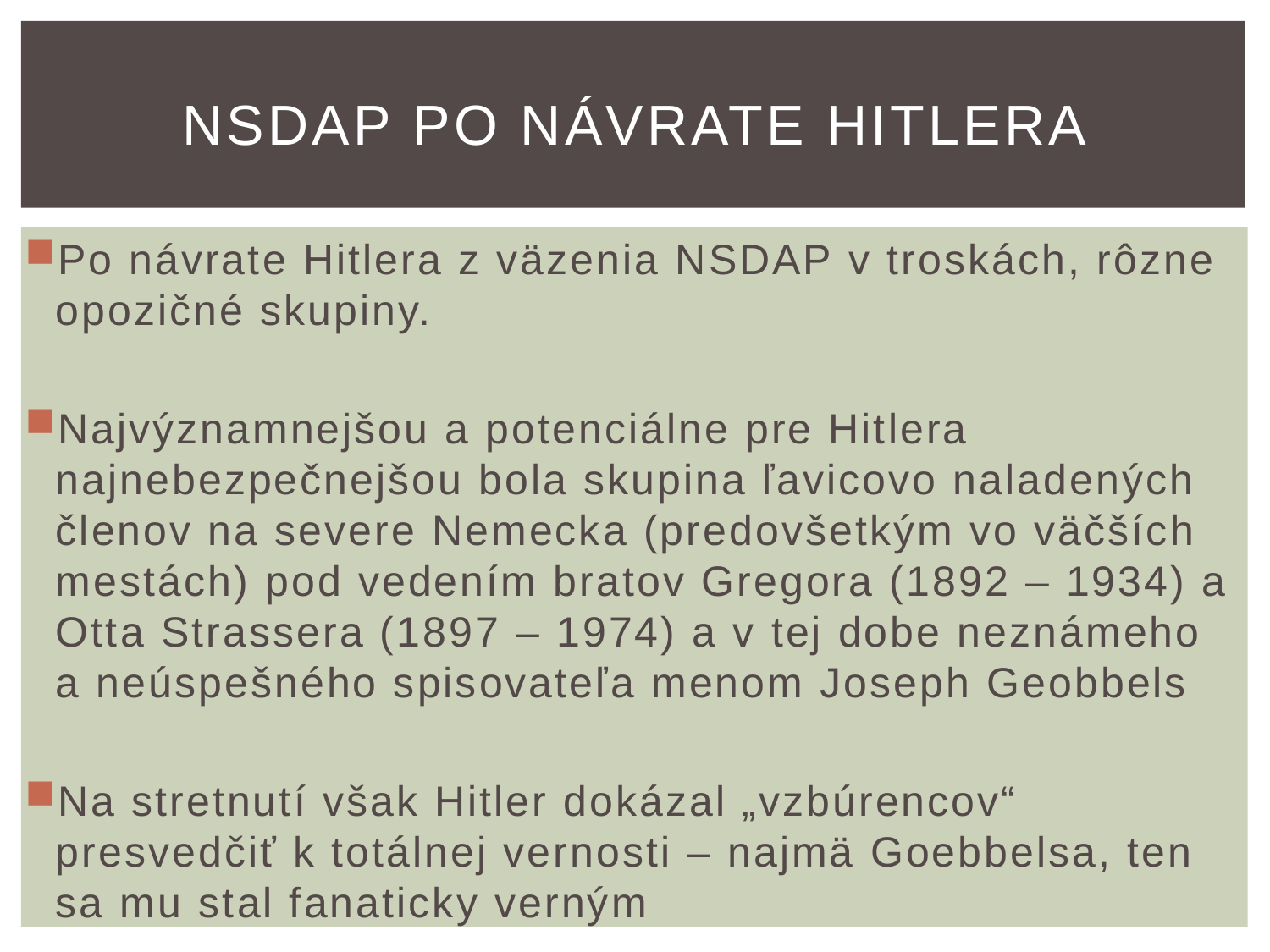

# NSDAP po návrate Hitlera
Po návrate Hitlera z väzenia NSDAP v troskách, rôzne opozičné skupiny.

Najvýznamnejšou a potenciálne pre Hitlera najnebezpečnejšou bola skupina ľavicovo naladených členov na severe Nemecka (predovšetkým vo väčších mestách) pod vedením bratov Gregora (1892 – 1934) a Otta Strassera (1897 – 1974) a v tej dobe neznámeho a neúspešného spisovateľa menom Joseph Geobbels

Na stretnutí však Hitler dokázal „vzbúrencov“ presvedčiť k totálnej vernosti – najmä Goebbelsa, ten sa mu stal fanaticky verným